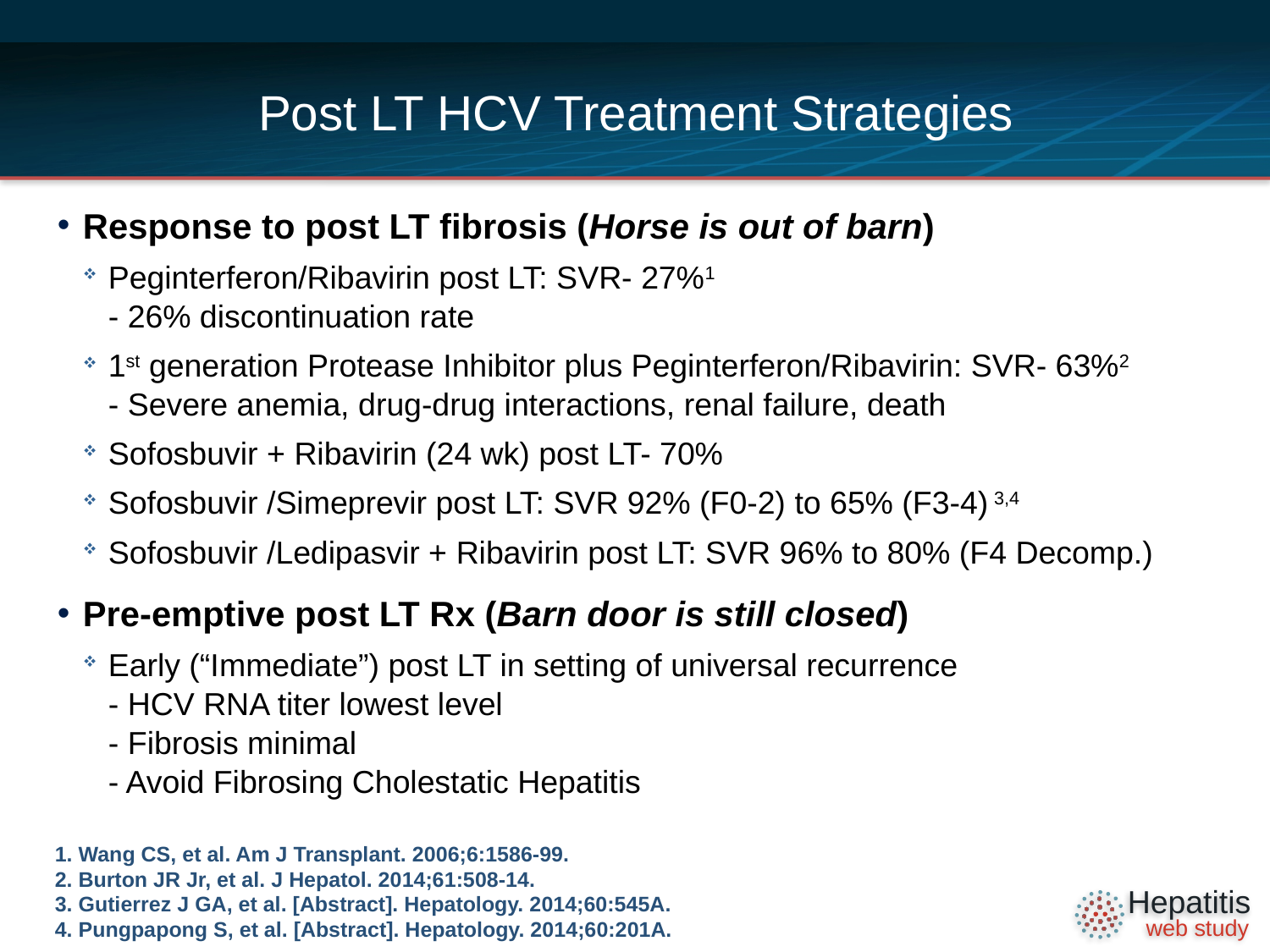

# Post LT HCV Treatment Strategies
Response to post LT fibrosis (Horse is out of barn)
Peginterferon/Ribavirin post LT: SVR- 27%1
- 26% discontinuation rate
1st generation Protease Inhibitor plus Peginterferon/Ribavirin: SVR- 63%2
- Severe anemia, drug-drug interactions, renal failure, death
Sofosbuvir + Ribavirin (24 wk) post LT- 70%
Sofosbuvir /Simeprevir post LT: SVR 92% (F0-2) to 65% (F3-4) 3,4
Sofosbuvir /Ledipasvir + Ribavirin post LT: SVR 96% to 80% (F4 Decomp.)
Pre-emptive post LT Rx (Barn door is still closed)
Early (“Immediate”) post LT in setting of universal recurrence
- HCV RNA titer lowest level
- Fibrosis minimal
- Avoid Fibrosing Cholestatic Hepatitis
1. Wang CS, et al. Am J Transplant. 2006;6:1586-99.
2. Burton JR Jr, et al. J Hepatol. 2014;61:508-14.
3. Gutierrez J GA, et al. [Abstract]. Hepatology. 2014;60:545A.
4. Pungpapong S, et al. [Abstract]. Hepatology. 2014;60:201A.